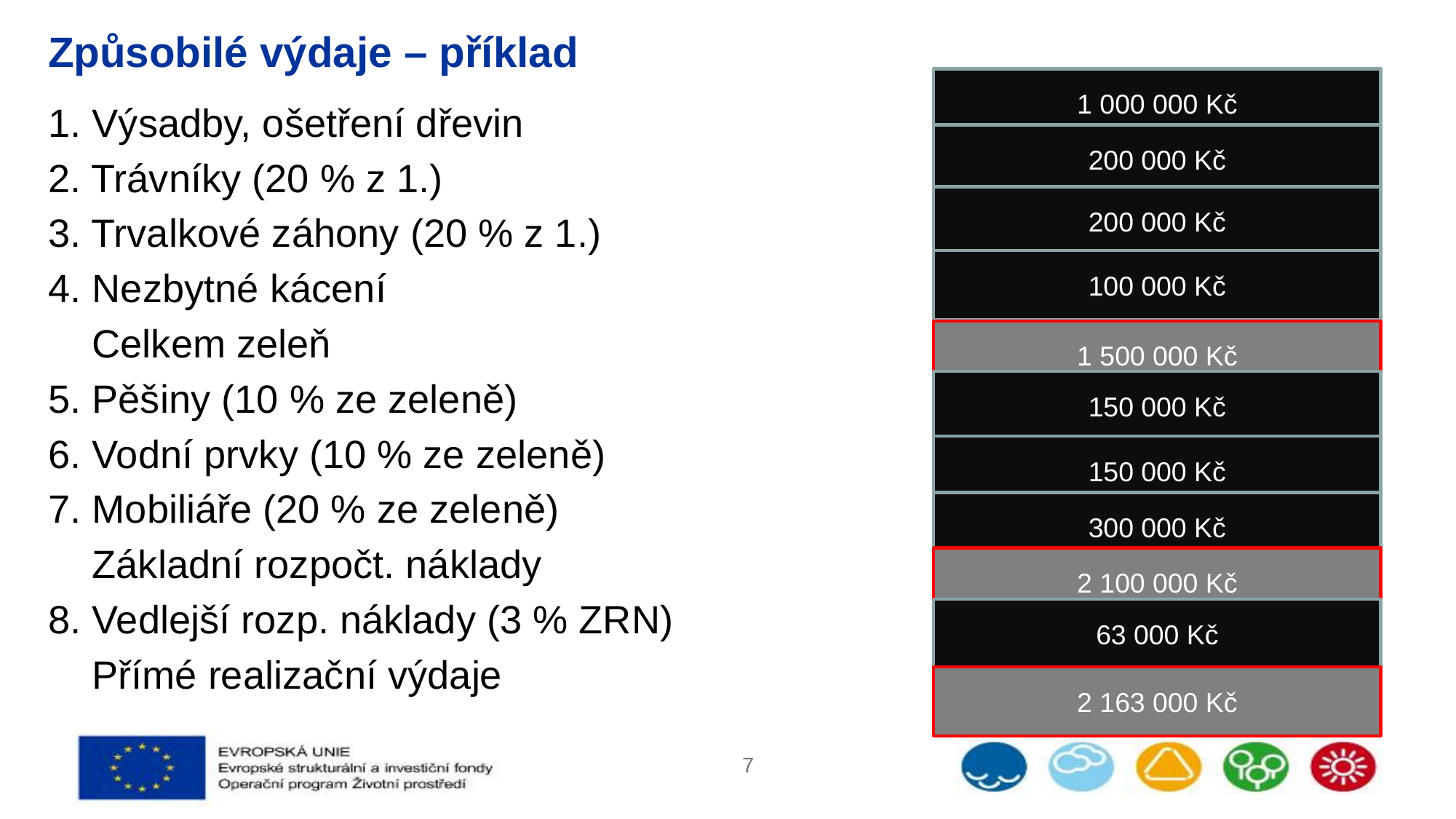

# Způsobilé výdaje – příklad
1 000 000 Kč
1. Výsadby, ošetření dřevin
2. Trávníky (20 % z 1.)
3. Trvalkové záhony (20 % z 1.)
4. Nezbytné kácení
    Celkem zeleň
5. Pěšiny (10 % ze zeleně)
6. Vodní prvky (10 % ze zeleně)
7. Mobiliáře (20 % ze zeleně)
    Základní rozpočt. náklady
8. Vedlejší rozp. náklady (3 % ZRN)
    Přímé realizační výdaje
200 000 Kč
200 000 Kč
100 000 Kč
1 500 000 Kč
150 000 Kč
150 000 Kč
300 000 Kč
2 100 000 Kč
63 000 Kč
2 163 000 Kč
7